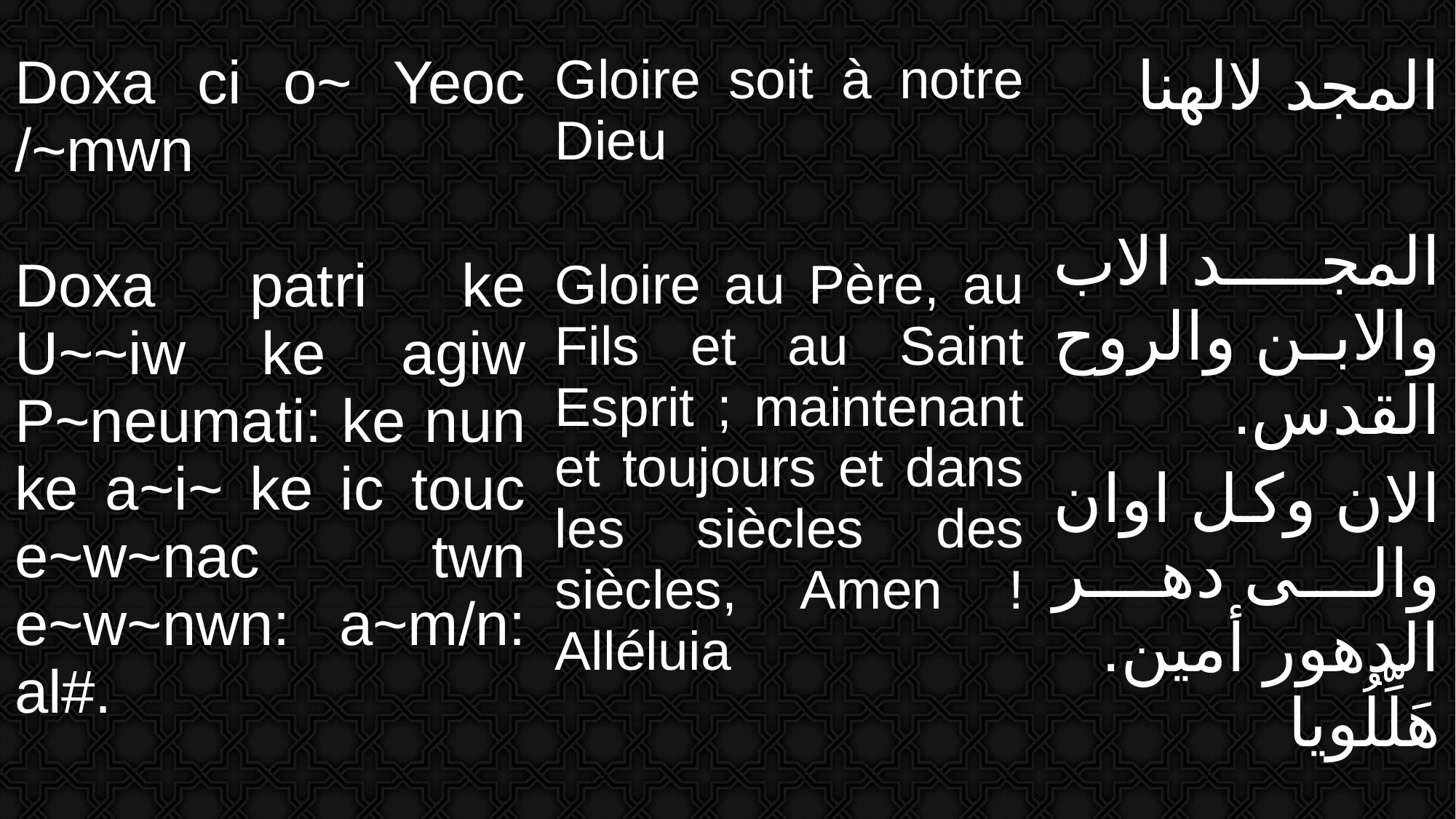

| Doxa ci o~ Yeoc /~mwn Doxa patri ke U~~iw ke agiw P~neumati: ke nun ke a~i~ ke ic touc e~w~nac twn e~w~nwn: a~m/n: al#. | Gloire soit à notre Dieu Gloire au Père, au Fils et au Saint Esprit ; maintenant et toujours et dans les siècles des siècles, Amen ! Alléluia | المجد لالهنا المجد الاب والابن والروح القدس. الان وكل اوان والى دهر الدهور أمين. هَلِّلُويا |
| --- | --- | --- |